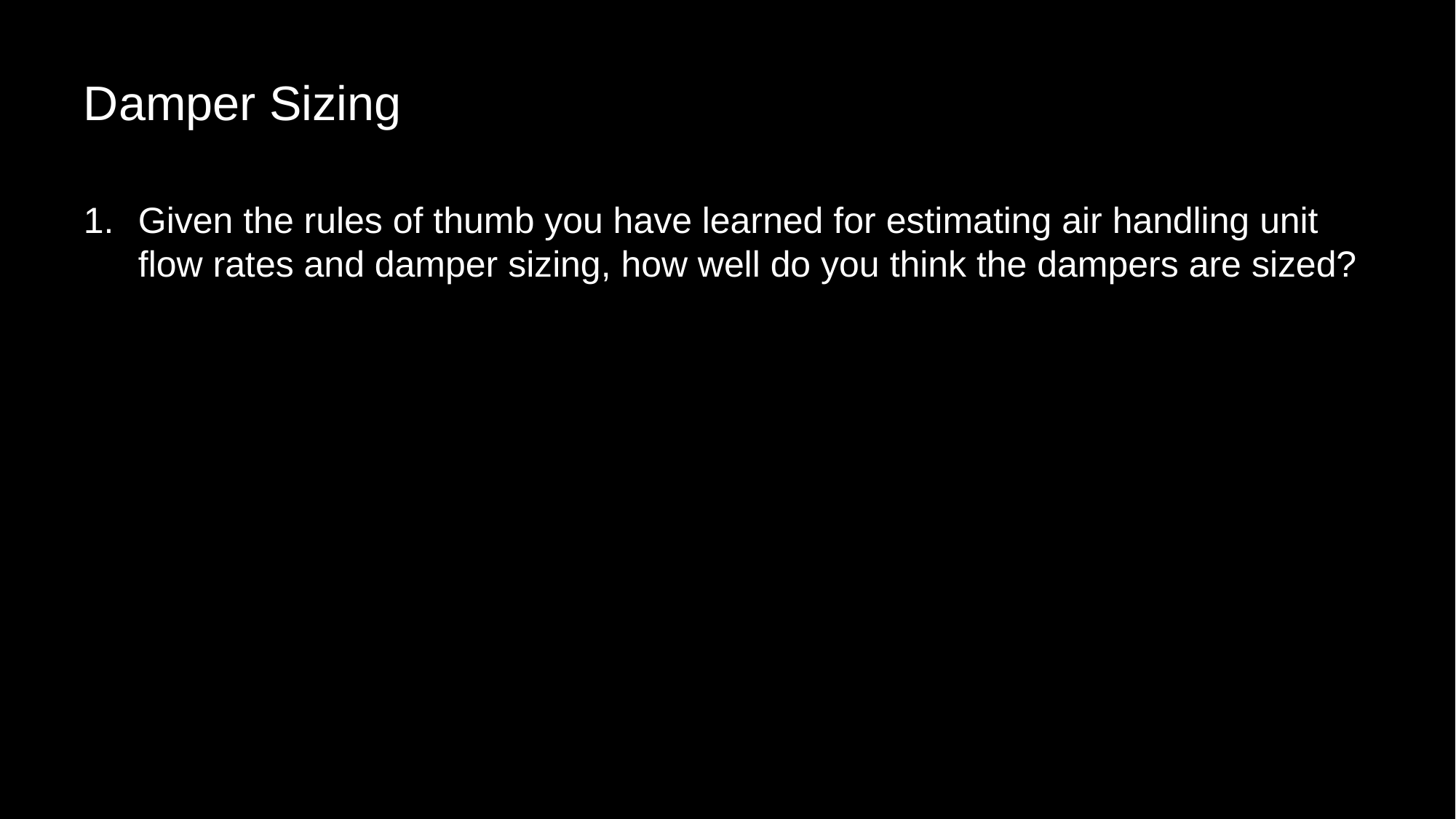

# Damper Sizing
Given the rules of thumb you have learned for estimating air handling unit flow rates and damper sizing, how well do you think the dampers are sized?